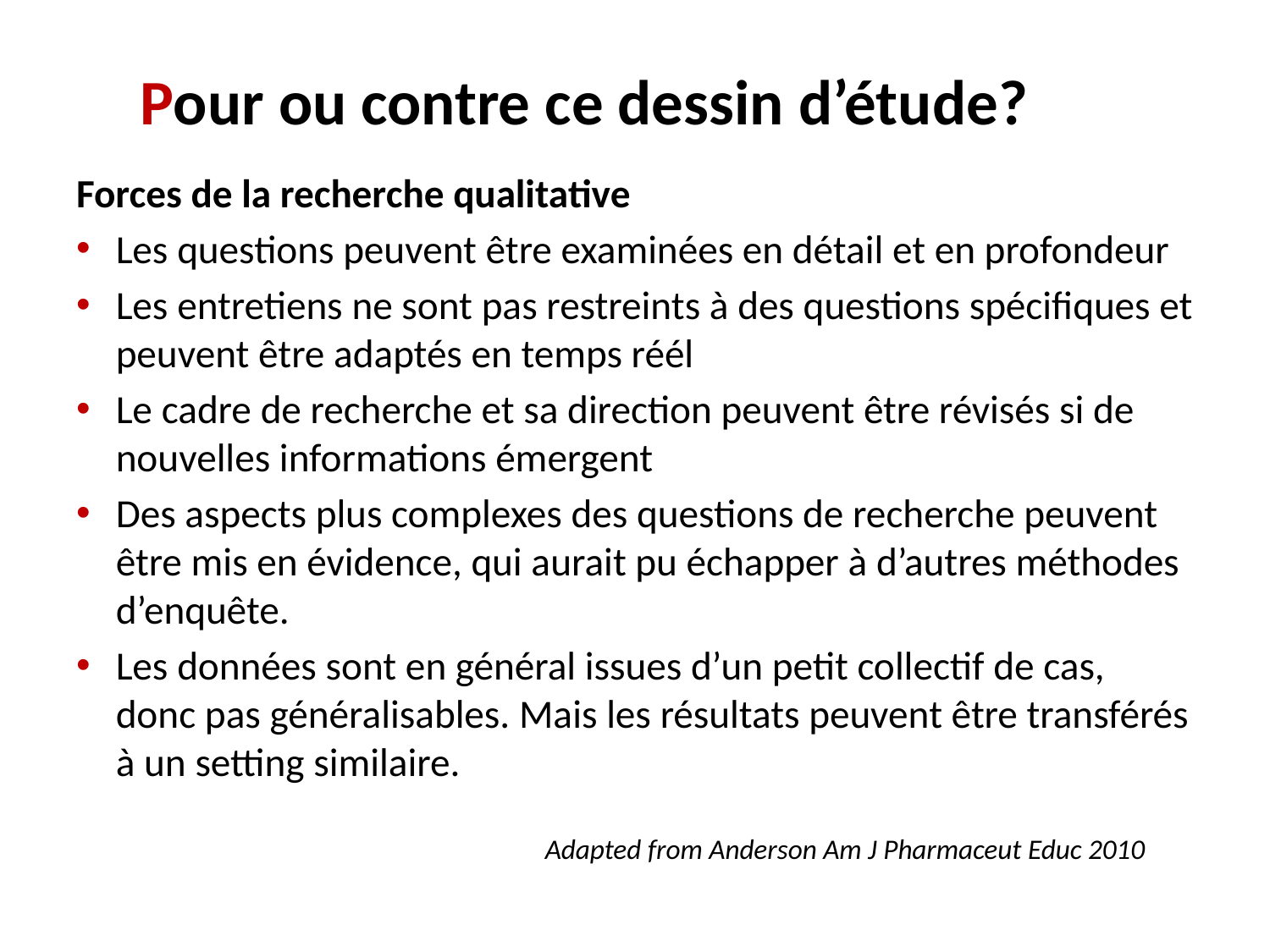

# Pour ou contre ce dessin d’étude?
Forces de la recherche qualitative
Les questions peuvent être examinées en détail et en profondeur
Les entretiens ne sont pas restreints à des questions spécifiques et peuvent être adaptés en temps réél
Le cadre de recherche et sa direction peuvent être révisés si de nouvelles informations émergent
Des aspects plus complexes des questions de recherche peuvent être mis en évidence, qui aurait pu échapper à d’autres méthodes d’enquête.
Les données sont en général issues d’un petit collectif de cas, donc pas généralisables. Mais les résultats peuvent être transférés à un setting similaire.

Adapted from Anderson Am J Pharmaceut Educ 2010
13.06.2019